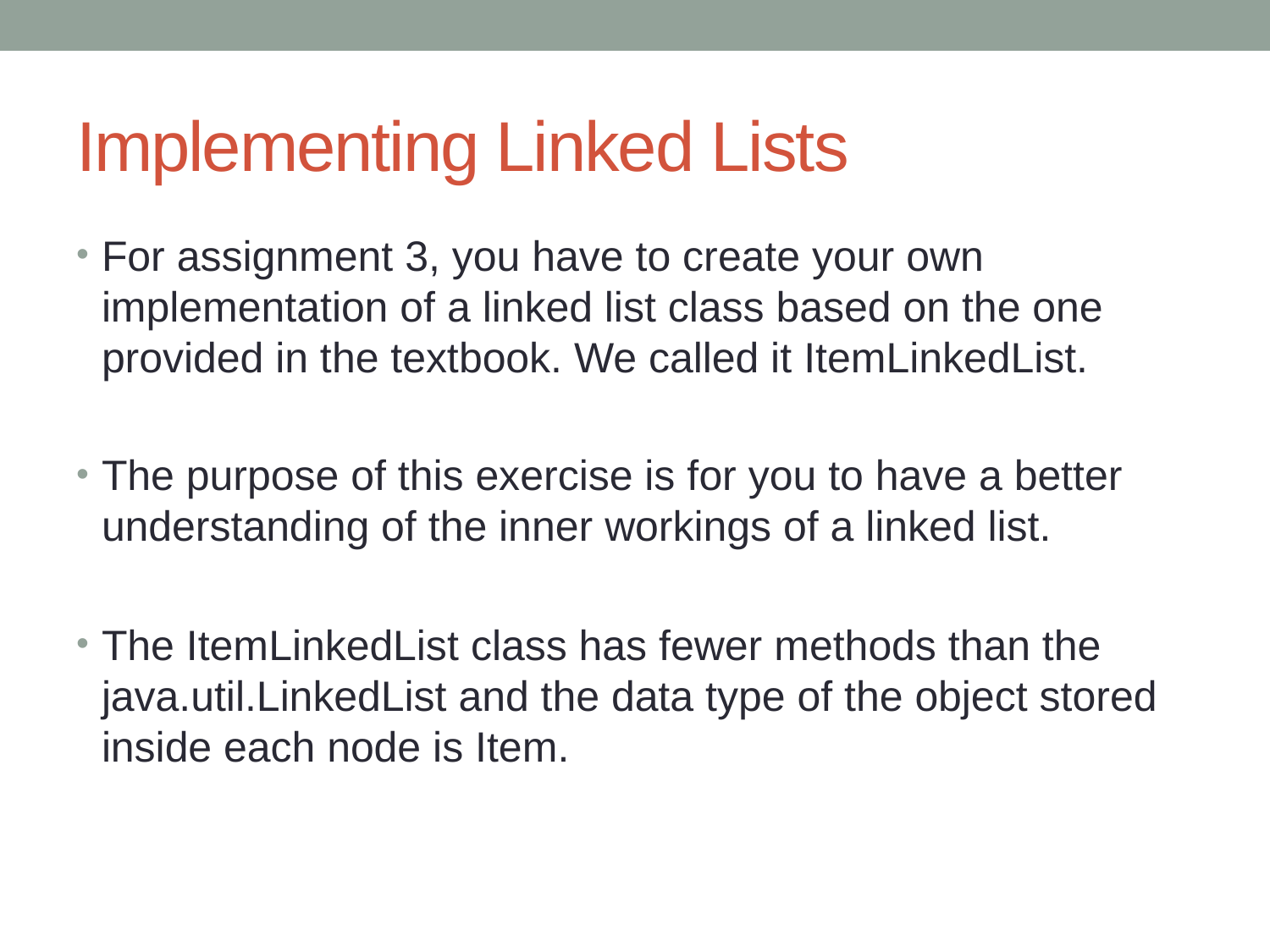

# Implementing Linked Lists
For assignment 3, you have to create your own implementation of a linked list class based on the one provided in the textbook. We called it ItemLinkedList.

The purpose of this exercise is for you to have a better understanding of the inner workings of a linked list.

The ItemLinkedList class has fewer methods than the java.util.LinkedList and the data type of the object stored inside each node is Item.